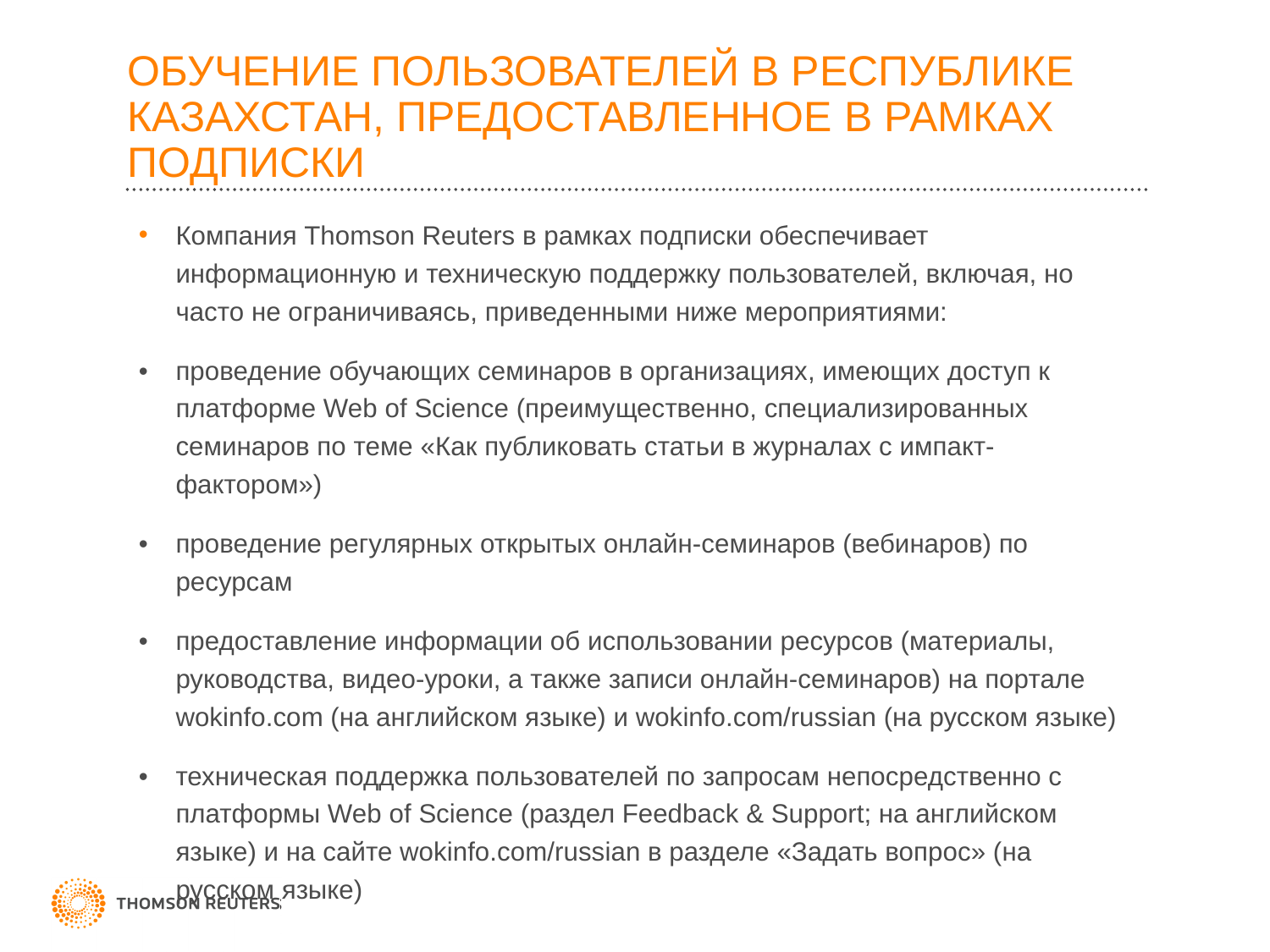

# ОБУЧЕНИЕ ПОЛЬЗОВАТЕЛЕЙ В РЕСПУБЛИКЕ КАЗАХСТАН, ПРЕДОСТАВЛЕННОЕ В РАМКАХ ПОДПИСКИ
Компания Thomson Reuters в рамках подписки обеспечивает информационную и техническую поддержку пользователей, включая, но часто не ограничиваясь, приведенными ниже мероприятиями:
•	проведение обучающих семинаров в организациях, имеющих доступ к платформе Web of Science (преимущественно, специализированных семинаров по теме «Как публиковать статьи в журналах с импакт-фактором»)
•	проведение регулярных открытых онлайн-семинаров (вебинаров) по ресурсам
•	предоставление информации об использовании ресурсов (материалы, руководства, видео-уроки, а также записи онлайн-семинаров) на портале wokinfo.com (на английском языке) и wokinfo.com/russian (на русском языке)
•	техническая поддержка пользователей по запросам непосредственно с платформы Web of Science (раздел Feedback & Support; на английском языке) и на сайте wokinfo.com/russian в разделе «Задать вопрос» (на русском языке)